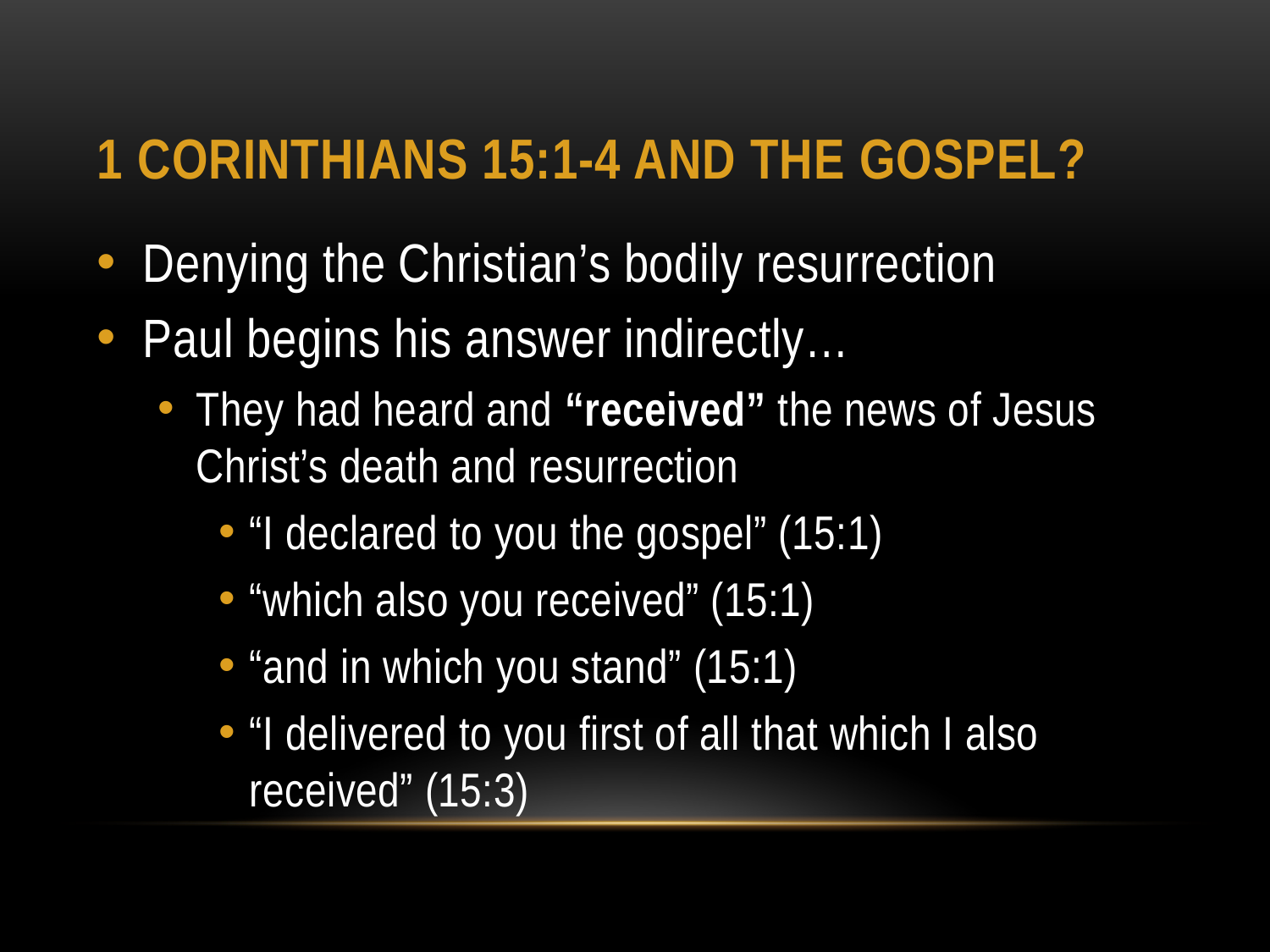

# 1 Corinthians 15:1-4 and The Gospel?
Denying the Christian’s bodily resurrection
Paul begins his answer indirectly…
They had heard and “received” the news of Jesus Christ’s death and resurrection
“I declared to you the gospel” (15:1)
“which also you received” (15:1)
“and in which you stand” (15:1)
“I delivered to you first of all that which I also received” (15:3)